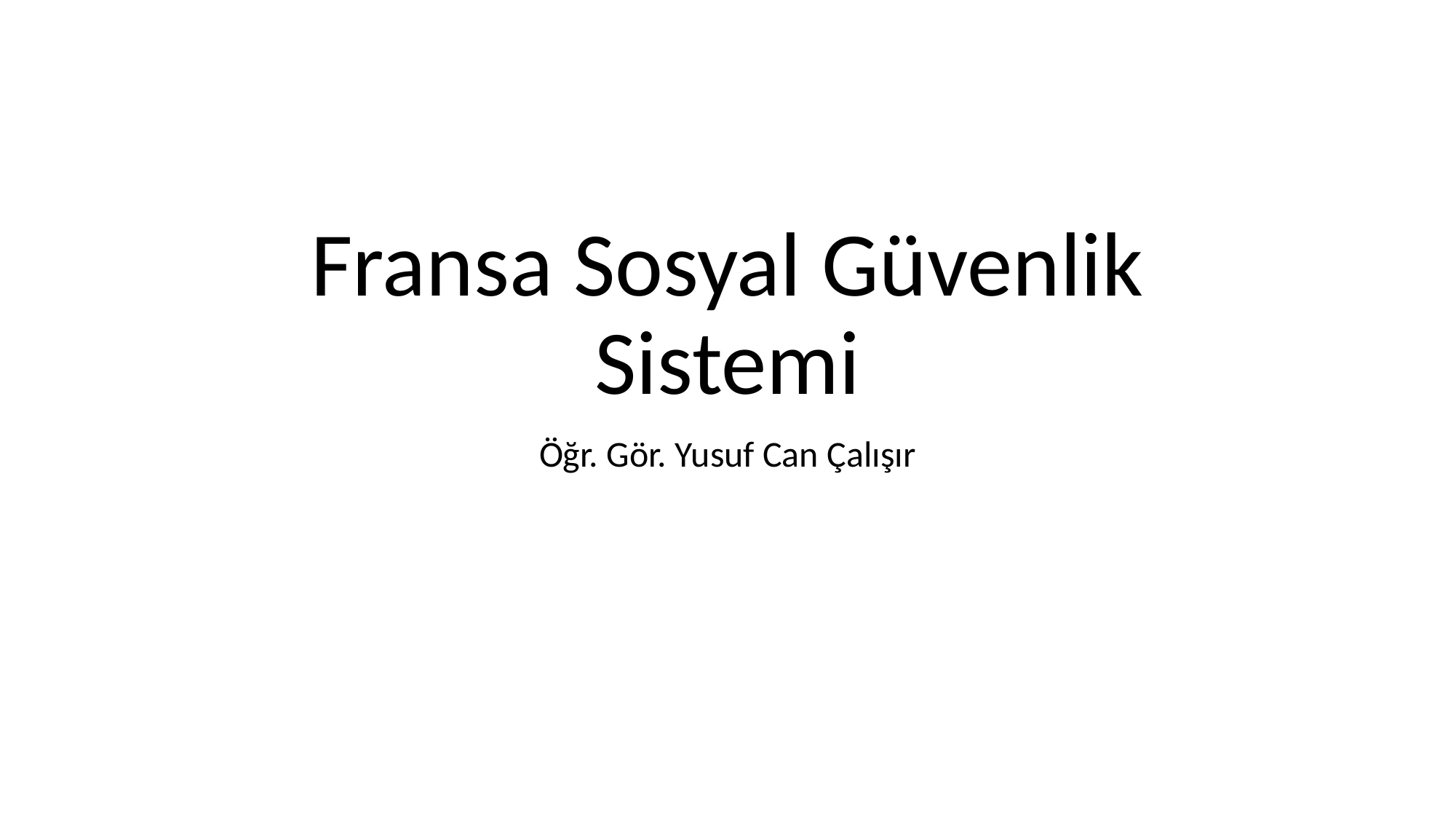

# Fransa Sosyal Güvenlik Sistemi
Öğr. Gör. Yusuf Can Çalışır